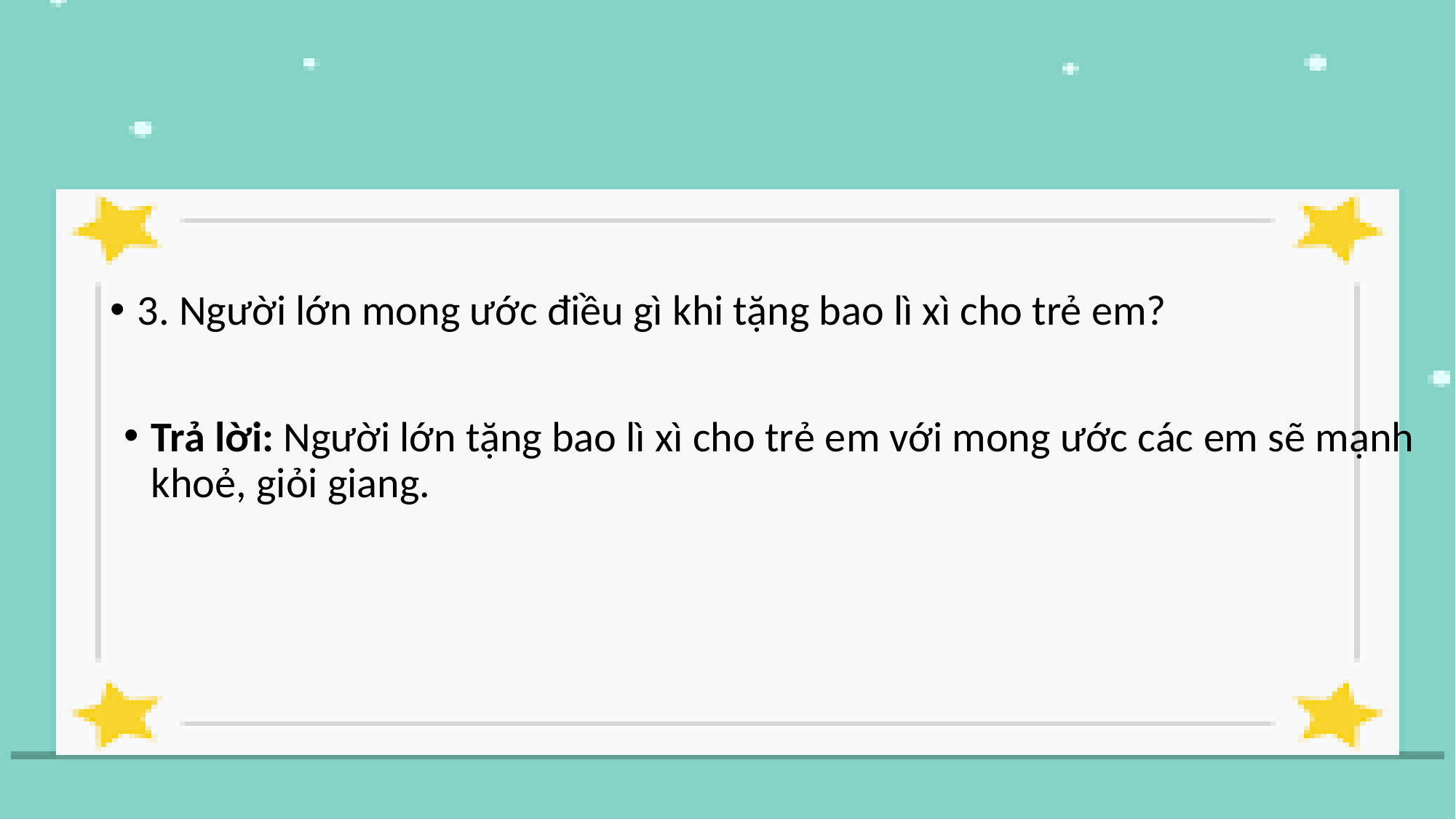

3. Người lớn mong ước điều gì khi tặng bao lì xì cho trẻ em?
Trả lời: Người lớn tặng bao lì xì cho trẻ em với mong ước các em sẽ mạnh khoẻ, giỏi giang.